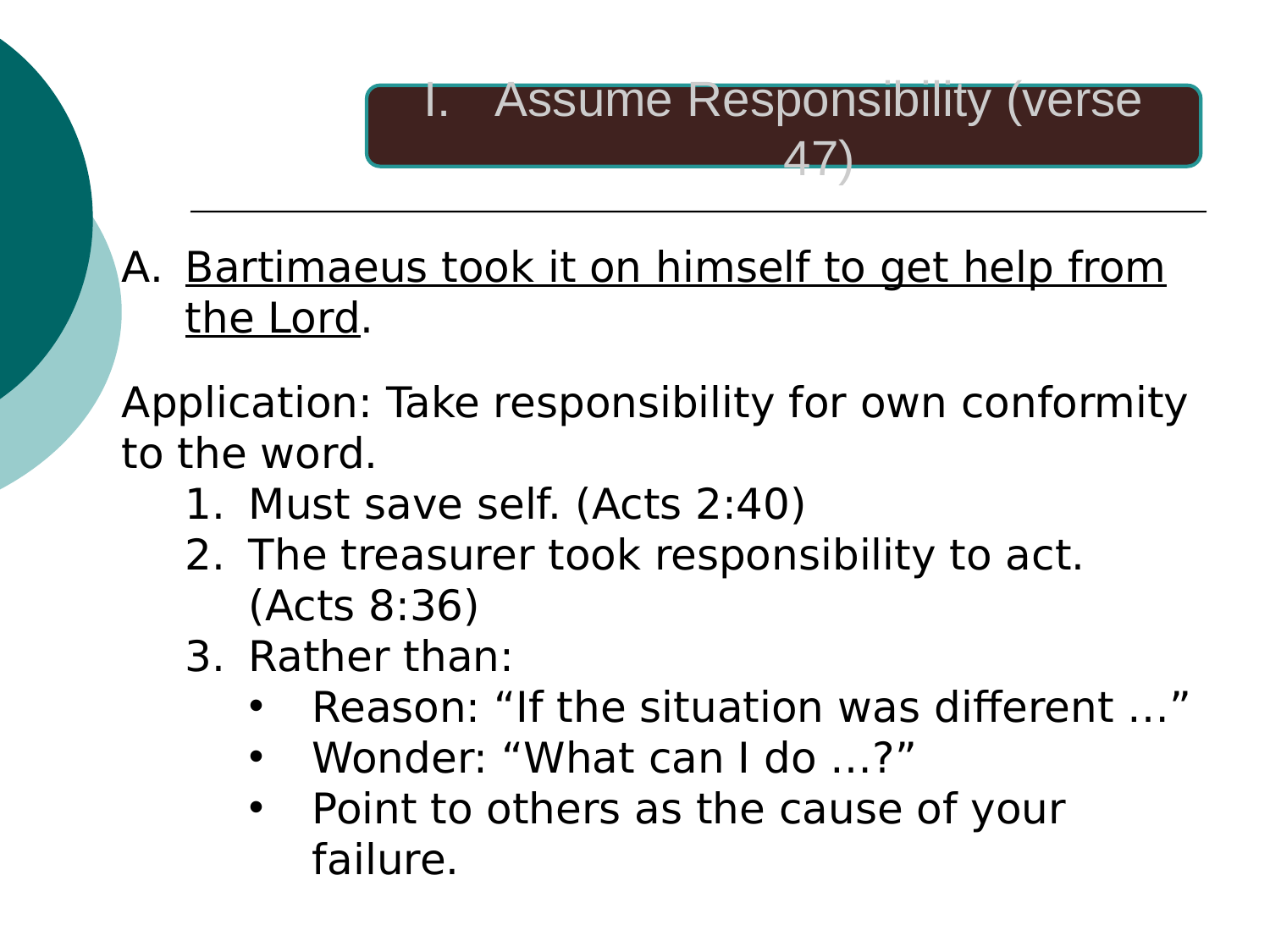

Assume Responsibility (verse 47)
Bartimaeus took it on himself to get help from the Lord.

Application: Take responsibility for own conformity to the word.
Must save self. (Acts 2:40)
The treasurer took responsibility to act. (Acts 8:36)
Rather than:
Reason: “If the situation was different …”
Wonder: “What can I do …?”
Point to others as the cause of your failure.